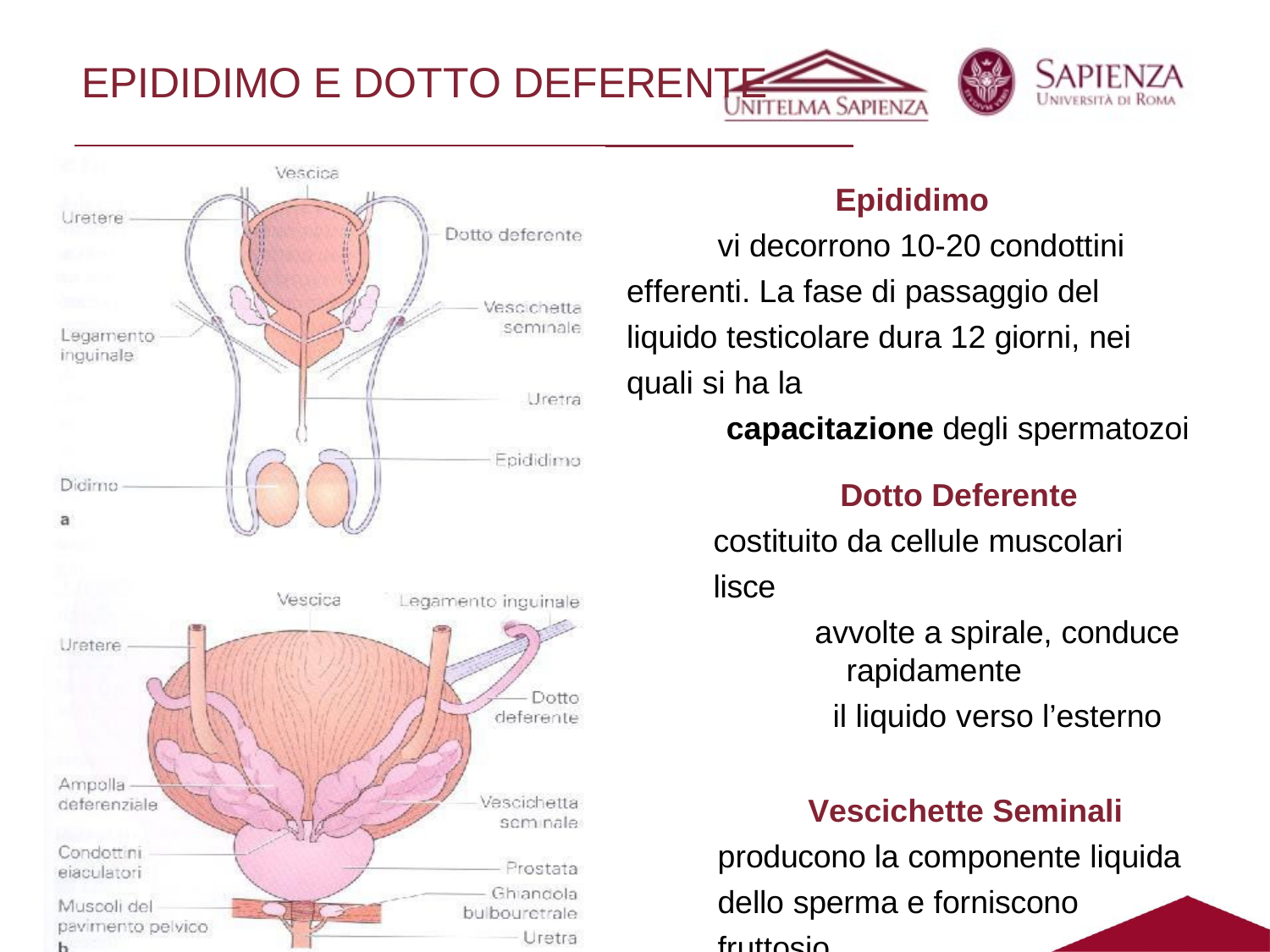

# EPIDIDIMO E DOTTO DEFERENTE

Epididimo
vi decorrono 10-20 condottini efferenti. La fase di passaggio del liquido testicolare dura 12 giorni, nei quali si ha la
capacitazione degli spermatozoi
Dotto Deferente costituito da cellule muscolari lisce
avvolte a spirale, conduce rapidamente
il liquido verso l’esterno

Vescichette Seminali producono la componente liquida dello sperma e forniscono fruttosio